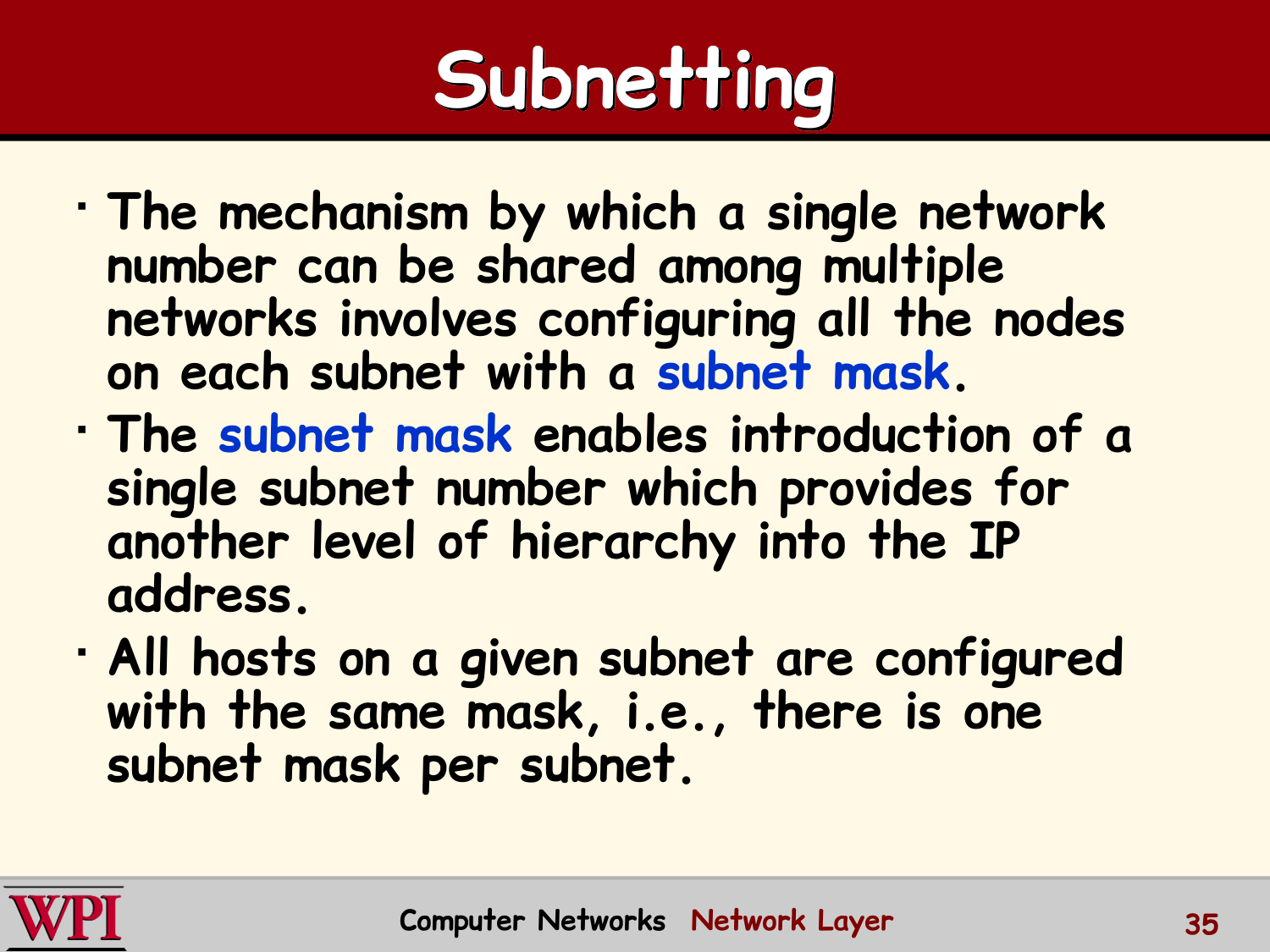

# Subnetting
The mechanism by which a single network number can be shared among multiple networks involves configuring all the nodes on each subnet with a subnet mask.
The subnet mask enables introduction of a single subnet number which provides for another level of hierarchy into the IP address.
All hosts on a given subnet are configured with the same mask, i.e., there is one subnet mask per subnet.
 Computer Networks  Network Layer
35